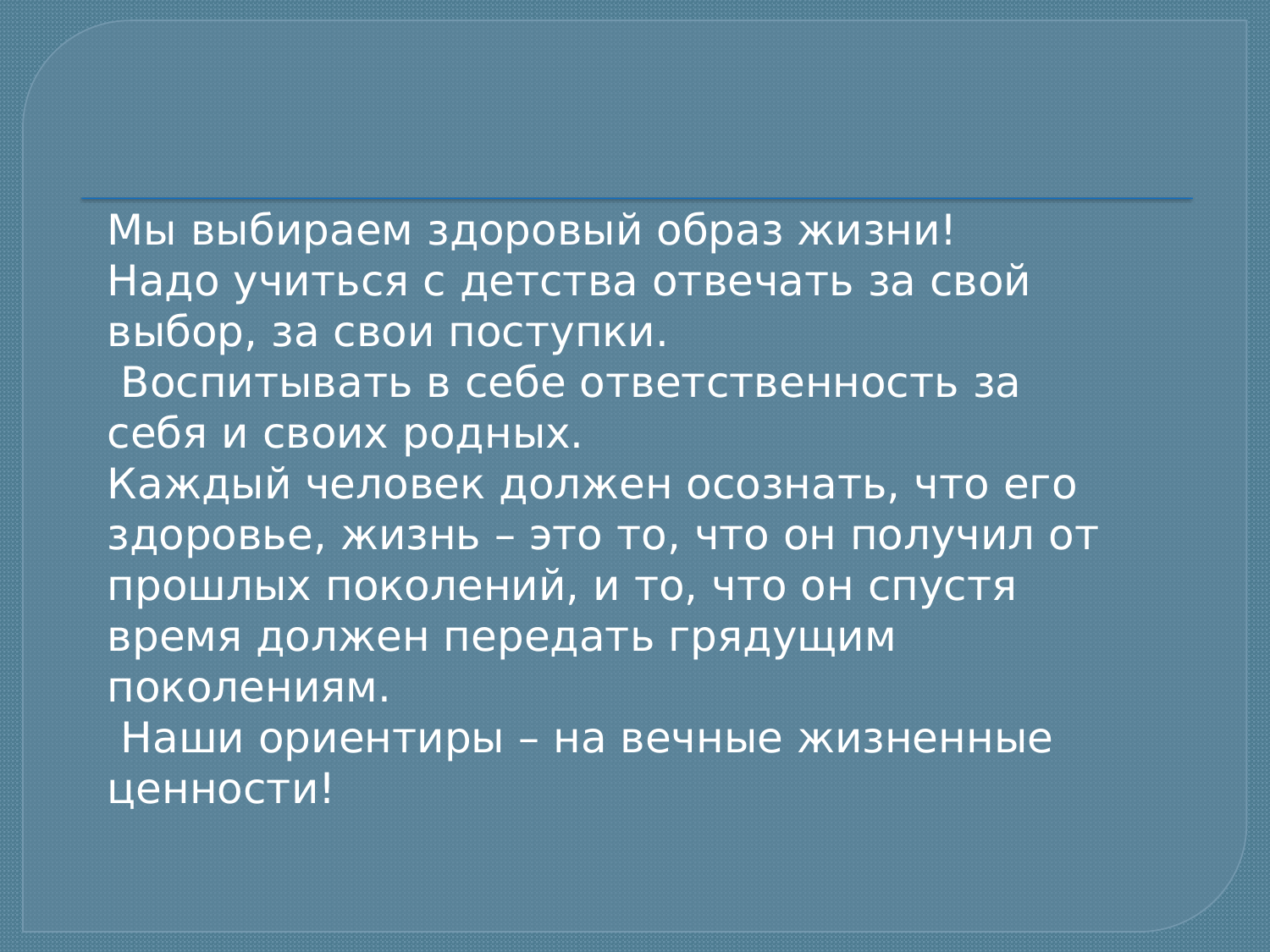

Мы выбираем здоровый образ жизни!
Надо учиться с детства отвечать за свой выбор, за свои поступки.
 Воспитывать в себе ответственность за себя и своих родных.
Каждый человек должен осознать, что его здоровье, жизнь – это то, что он получил от прошлых поколений, и то, что он спустя время должен передать грядущим поколениям.
 Наши ориентиры – на вечные жизненные ценности!